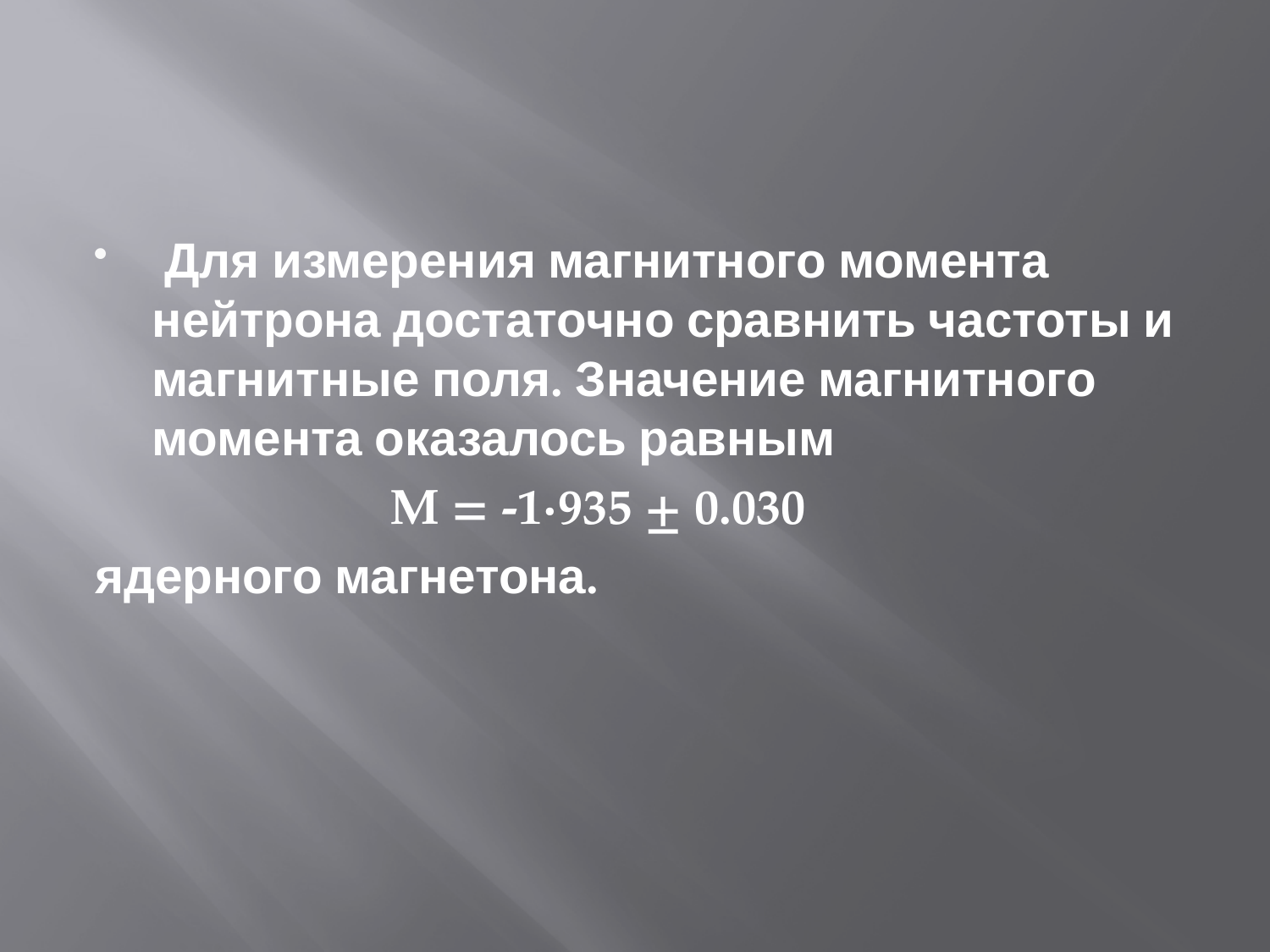

Для измерения магнитного момента нейтрона достаточно сравнить частоты и магнитные поля. Значение магнитного момента оказалось равным
                        Μ = -1·935 ± 0.030
ядерного магнетона.